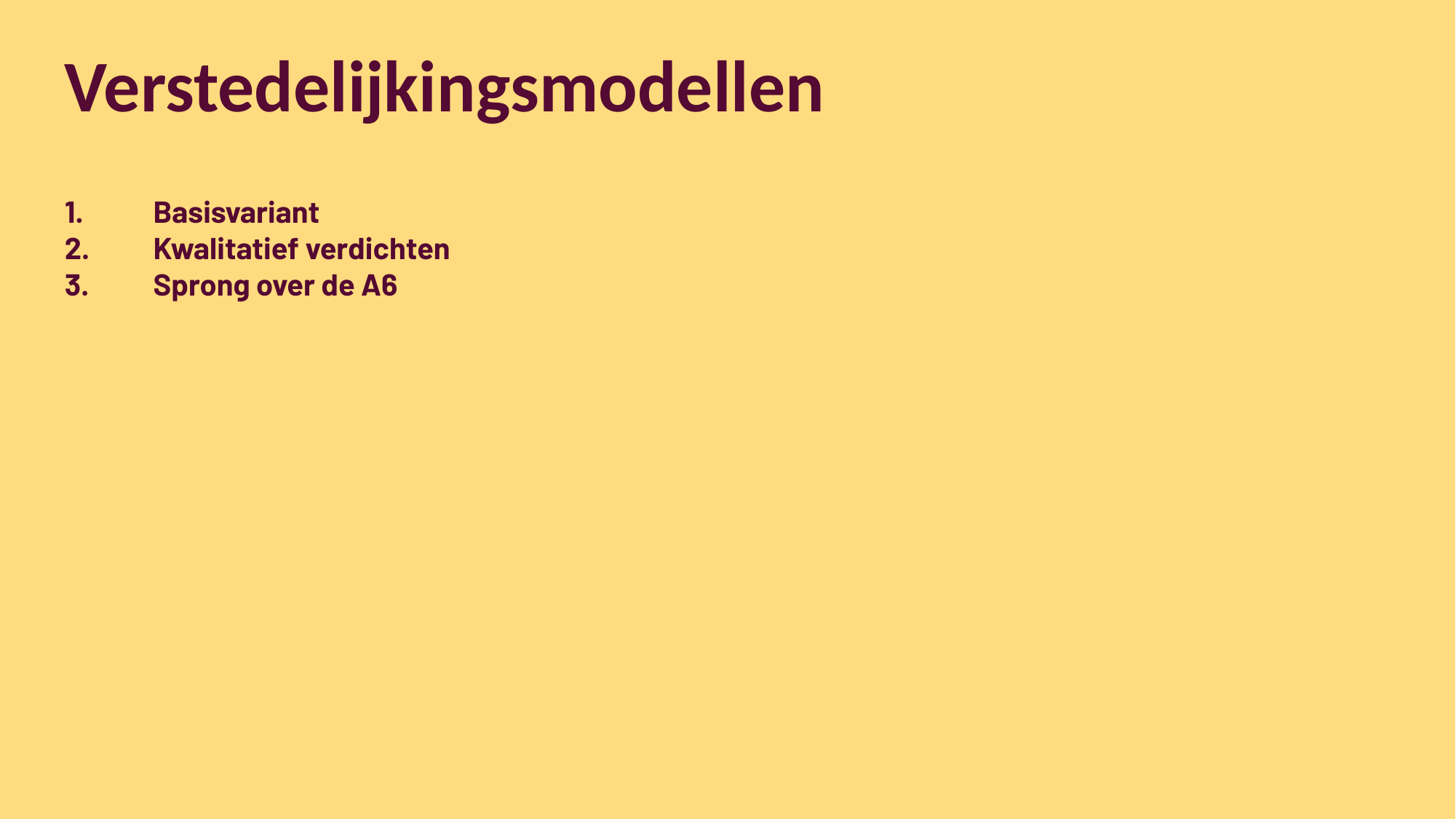

Verstedelijkingsmodellen
Basisvariant
Kwalitatief verdichten
Sprong over de A6